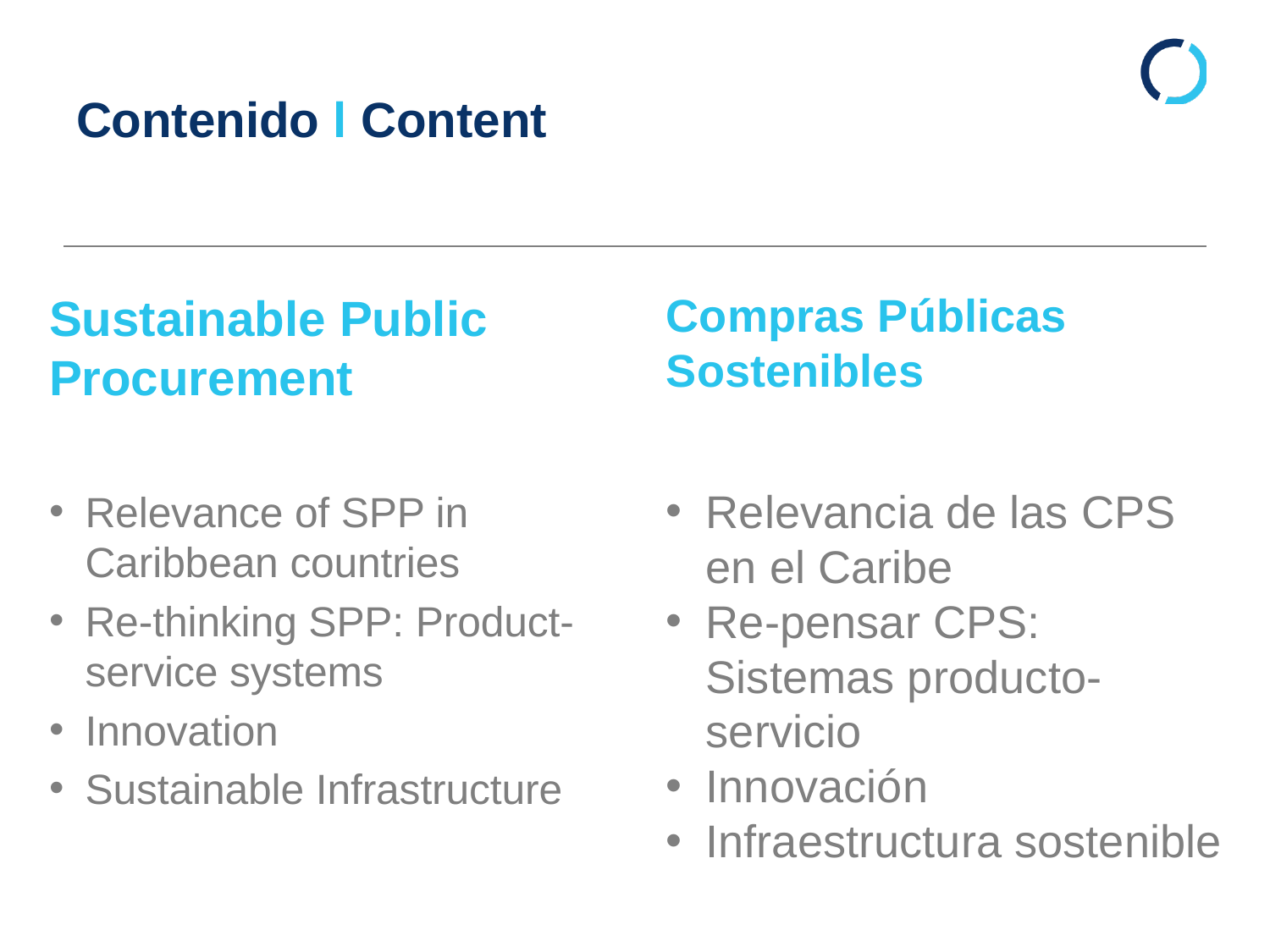

# Contenido l Content
Sustainable Public Procurement
Compras Públicas Sostenibles

Relevancia de las CPS en el Caribe
Re-pensar CPS: Sistemas producto-servicio
Innovación
Infraestructura sostenible
Relevance of SPP in Caribbean countries
Re-thinking SPP: Product-service systems
Innovation
Sustainable Infrastructure